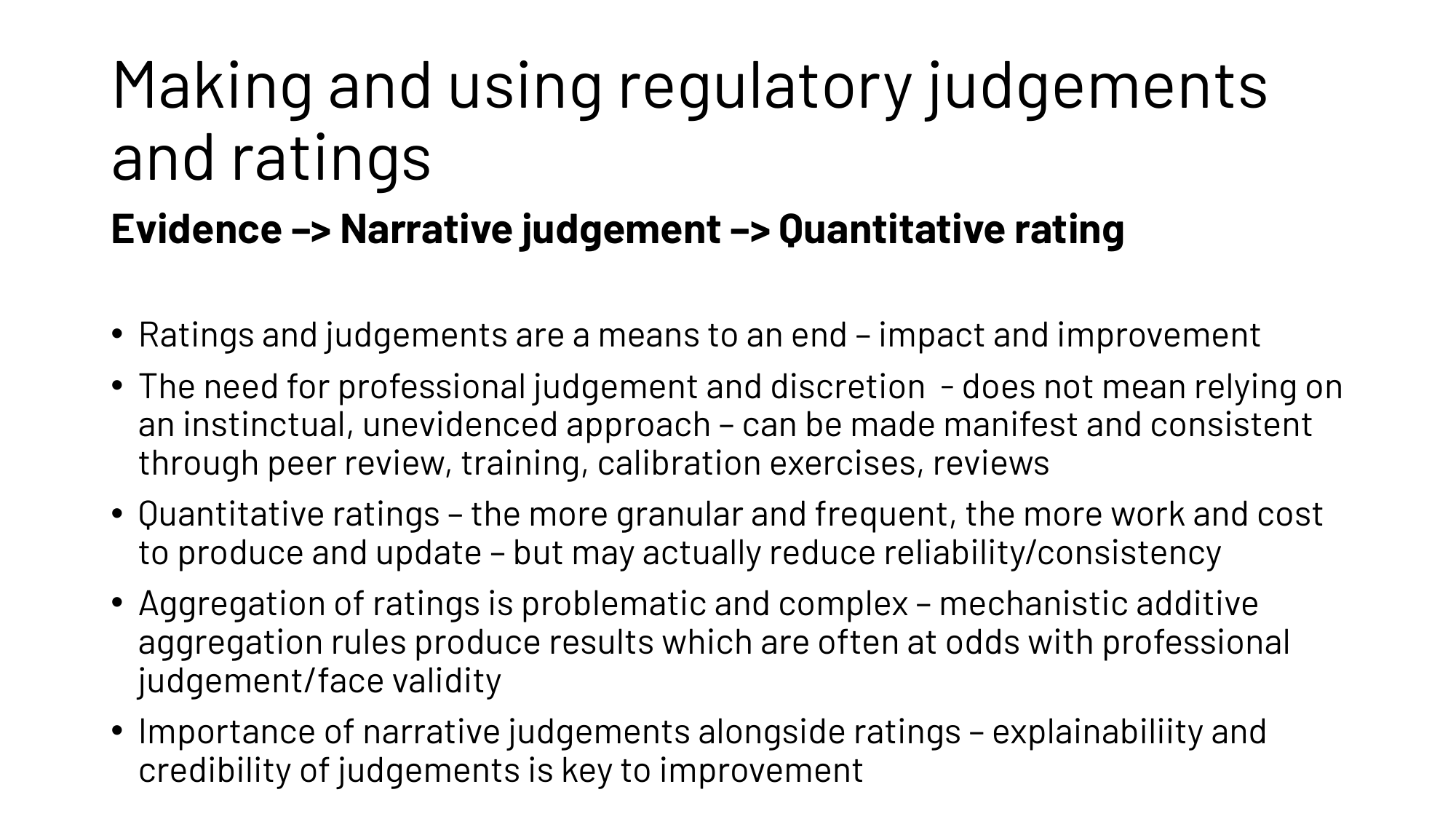

# Making and using regulatory judgements and ratings
Evidence –> Narrative judgement –> Quantitative rating

Ratings and judgements are a means to an end – impact and improvement
The need for professional judgement and discretion  - does not mean relying on an instinctual, unevidenced approach – can be made manifest and consistent through peer review, training, calibration exercises, reviews
Quantitative ratings – the more granular and frequent, the more work and cost to produce and update – but may actually reduce reliability/consistency
Aggregation of ratings is problematic and complex – mechanistic additive aggregation rules produce results which are often at odds with professional judgement/face validity
Importance of narrative judgements alongside ratings – explainabiliity and credibility of judgements is key to improvement